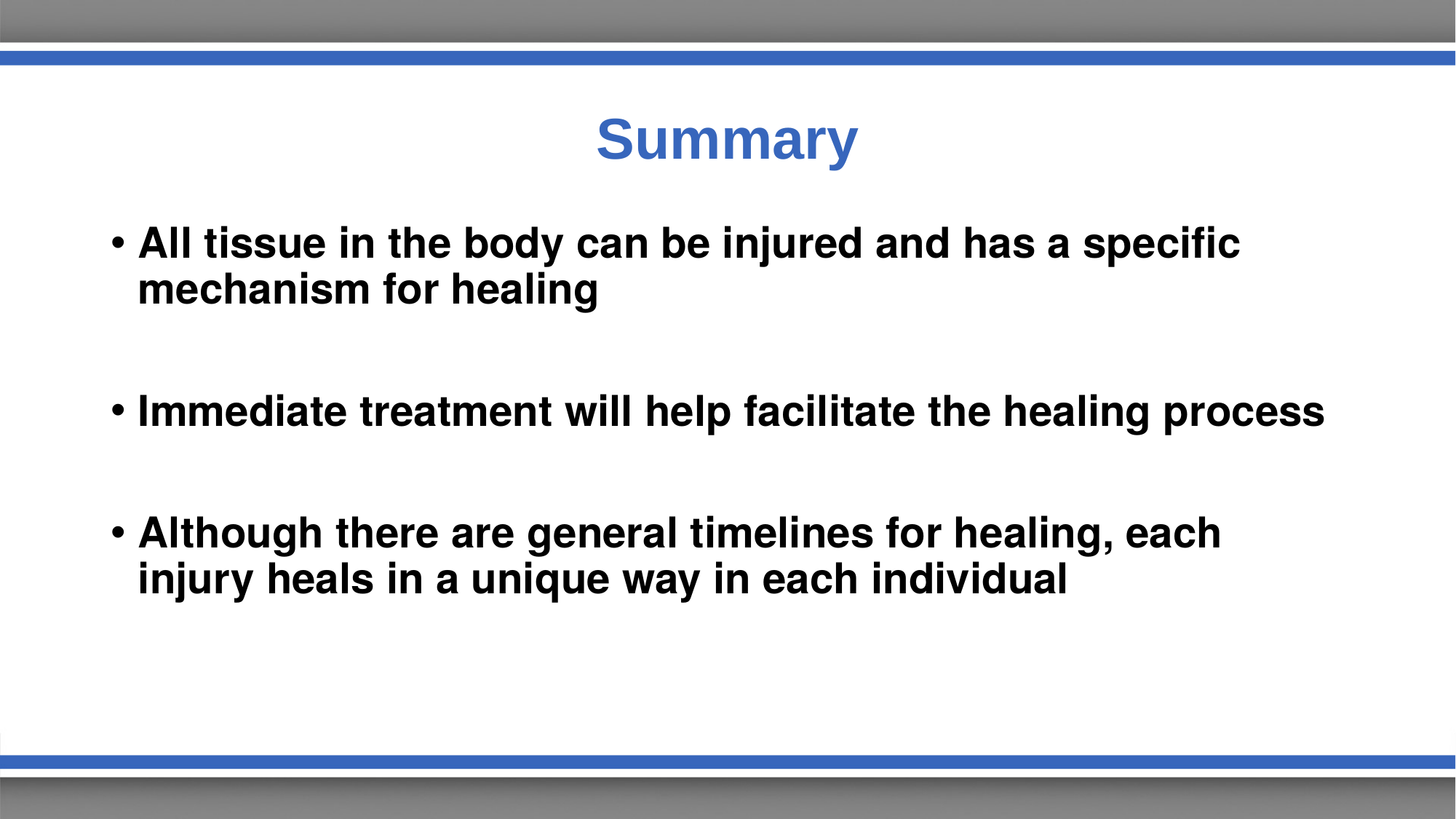

# Summary
All tissue in the body can be injured and has a specific mechanism for healing

Immediate treatment will help facilitate the healing process

Although there are general timelines for healing, each injury heals in a unique way in each individual